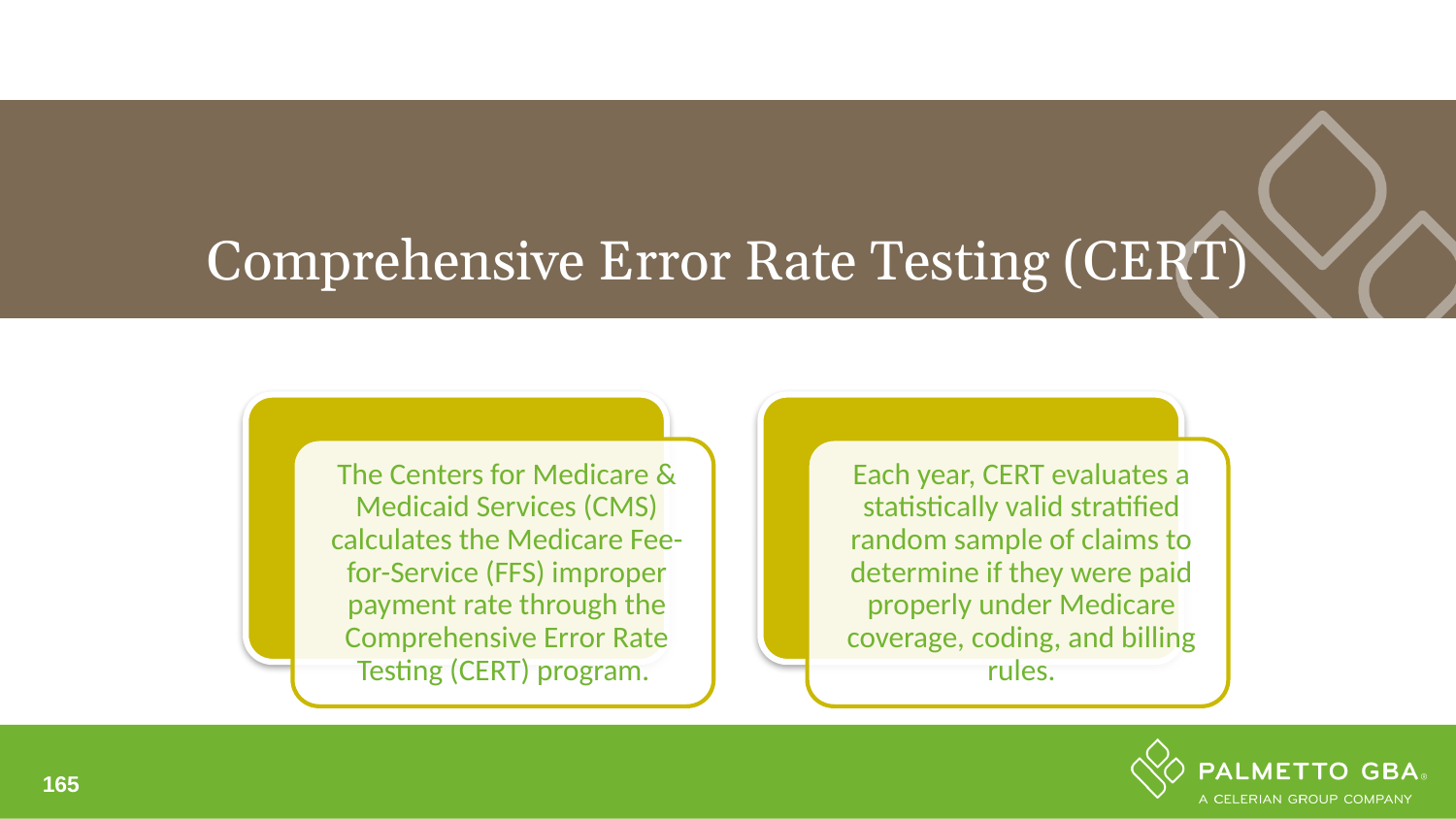

Comprehensive Error Rate Testing (CERT)

The Centers for Medicare & Medicaid Services (CMS) calculates the Medicare Fee-for-Service (FFS) improper payment rate through the Comprehensive Error Rate Testing (CERT) program.
Each year, CERT evaluates a statistically valid stratified random sample of claims to determine if they were paid properly under Medicare coverage, coding, and billing rules.